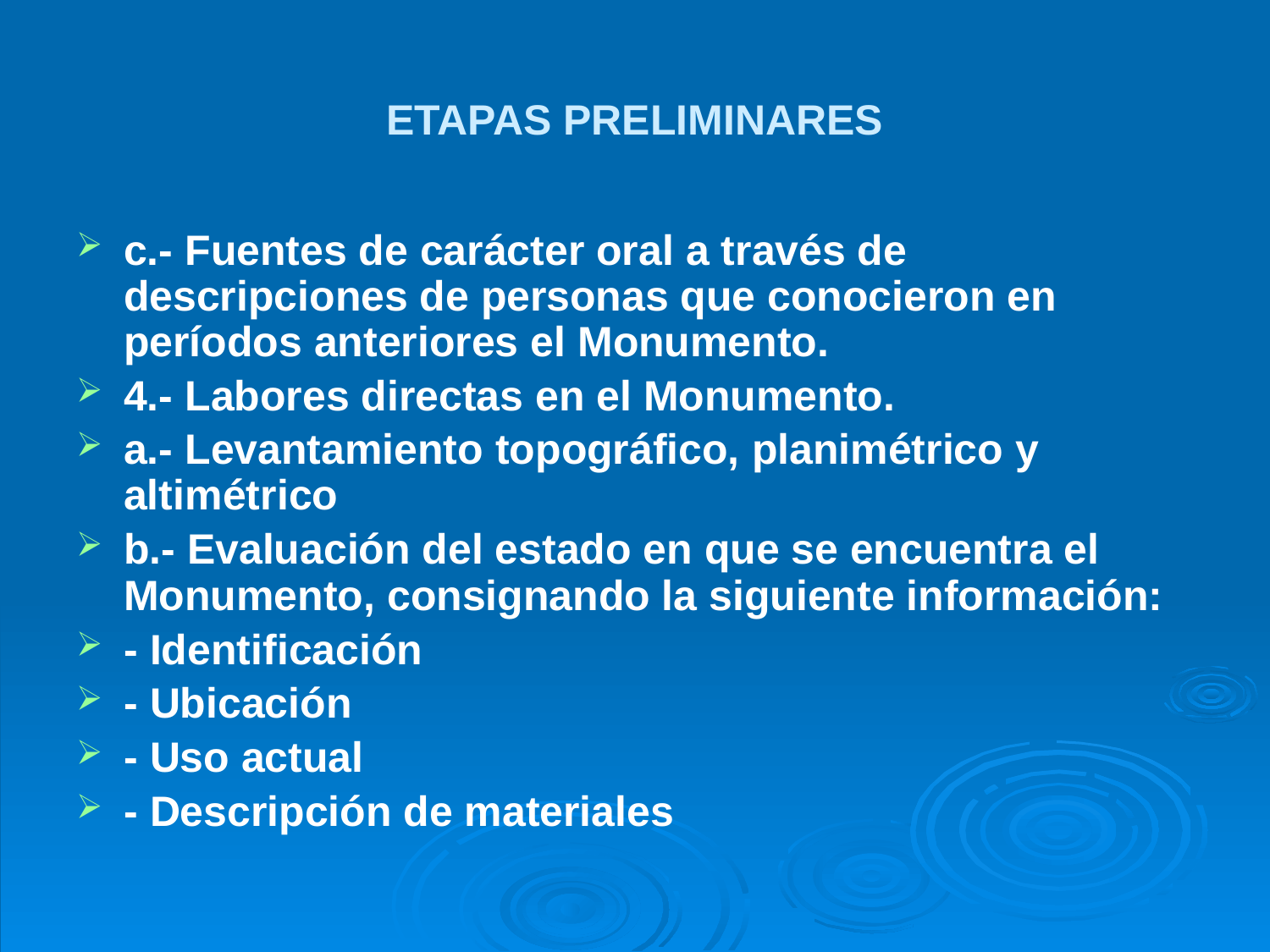

# ETAPAS PRELIMINARES
c.- Fuentes de carácter oral a través de descripciones de personas que conocieron en períodos anteriores el Monumento.
4.- Labores directas en el Monumento.
a.- Levantamiento topográfico, planimétrico y altimétrico
b.- Evaluación del estado en que se encuentra el Monumento, consignando la siguiente información:
- Identificación
- Ubicación
- Uso actual
- Descripción de materiales